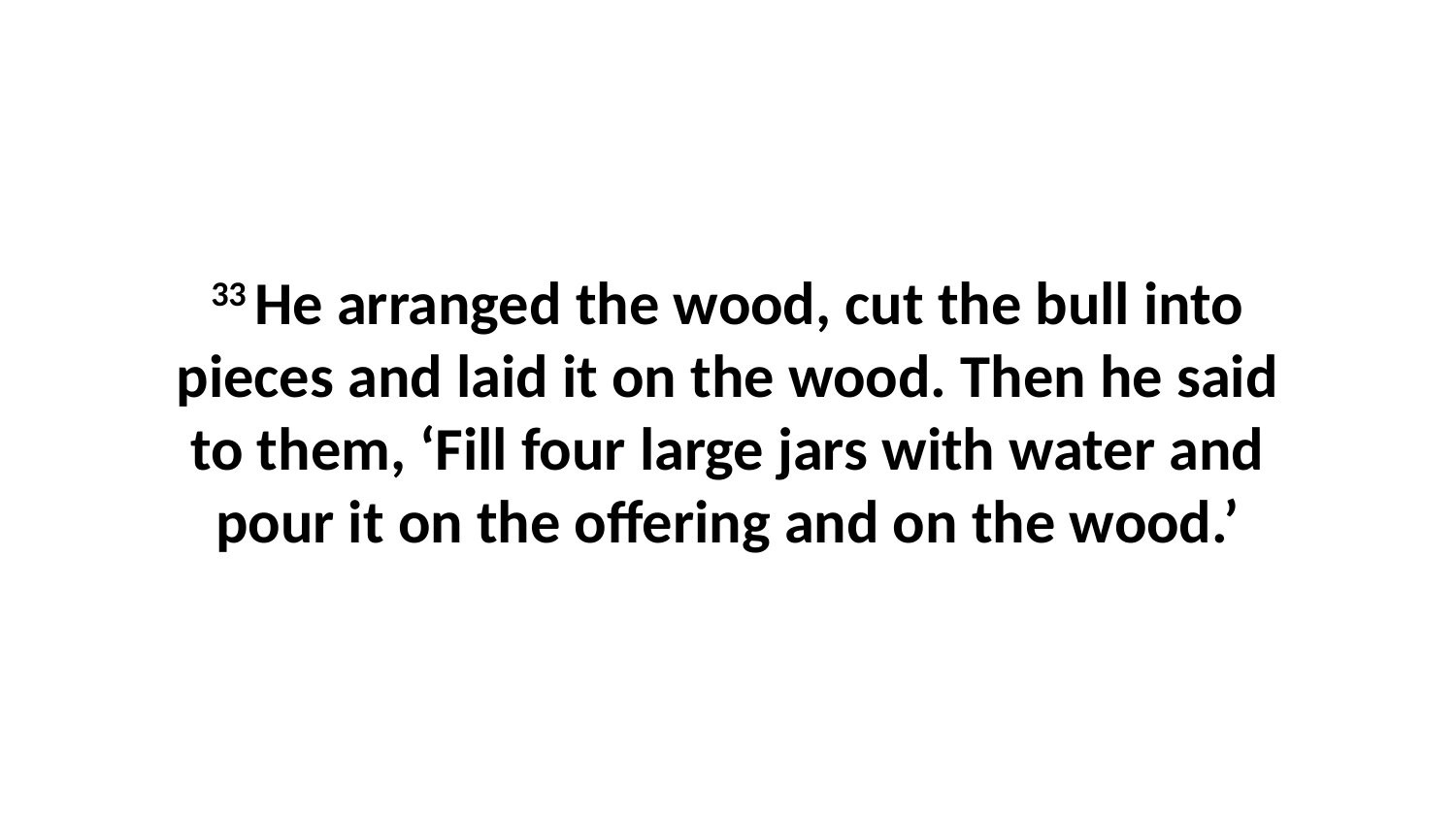

33 He arranged the wood, cut the bull into pieces and laid it on the wood. Then he said to them, ‘Fill four large jars with water and pour it on the offering and on the wood.’